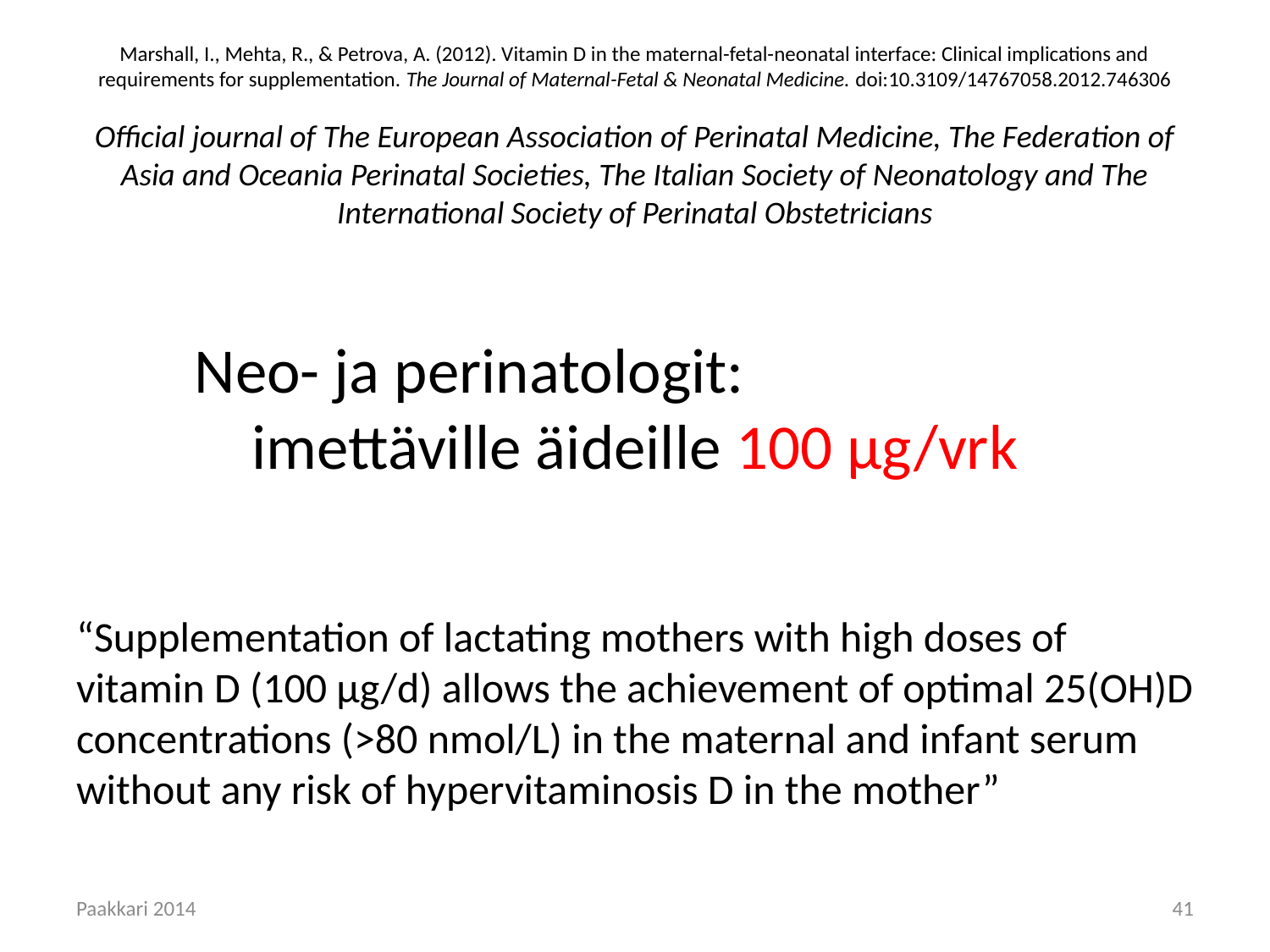

# Marshall, I., Mehta, R., & Petrova, A. (2012). Vitamin D in the maternal-fetal-neonatal interface: Clinical implications and requirements for supplementation. The Journal of Maternal-Fetal & Neonatal Medicine. doi:10.3109/14767058.2012.746306 Official journal of The European Association of Perinatal Medicine, The Federation of Asia and Oceania Perinatal Societies, The Italian Society of Neonatology and The International Society of Perinatal Obstetricians
Neo- ja perinatologit:                        imettäville äideille 100 μg/vrk

“Supplementation of lactating mothers with high doses of vitamin D (100 μg/d) allows the achievement of optimal 25(OH)D concentrations (>80 nmol/L) in the maternal and infant serum without any risk of hypervitaminosis D in the mother”
Paakkari 2014
41